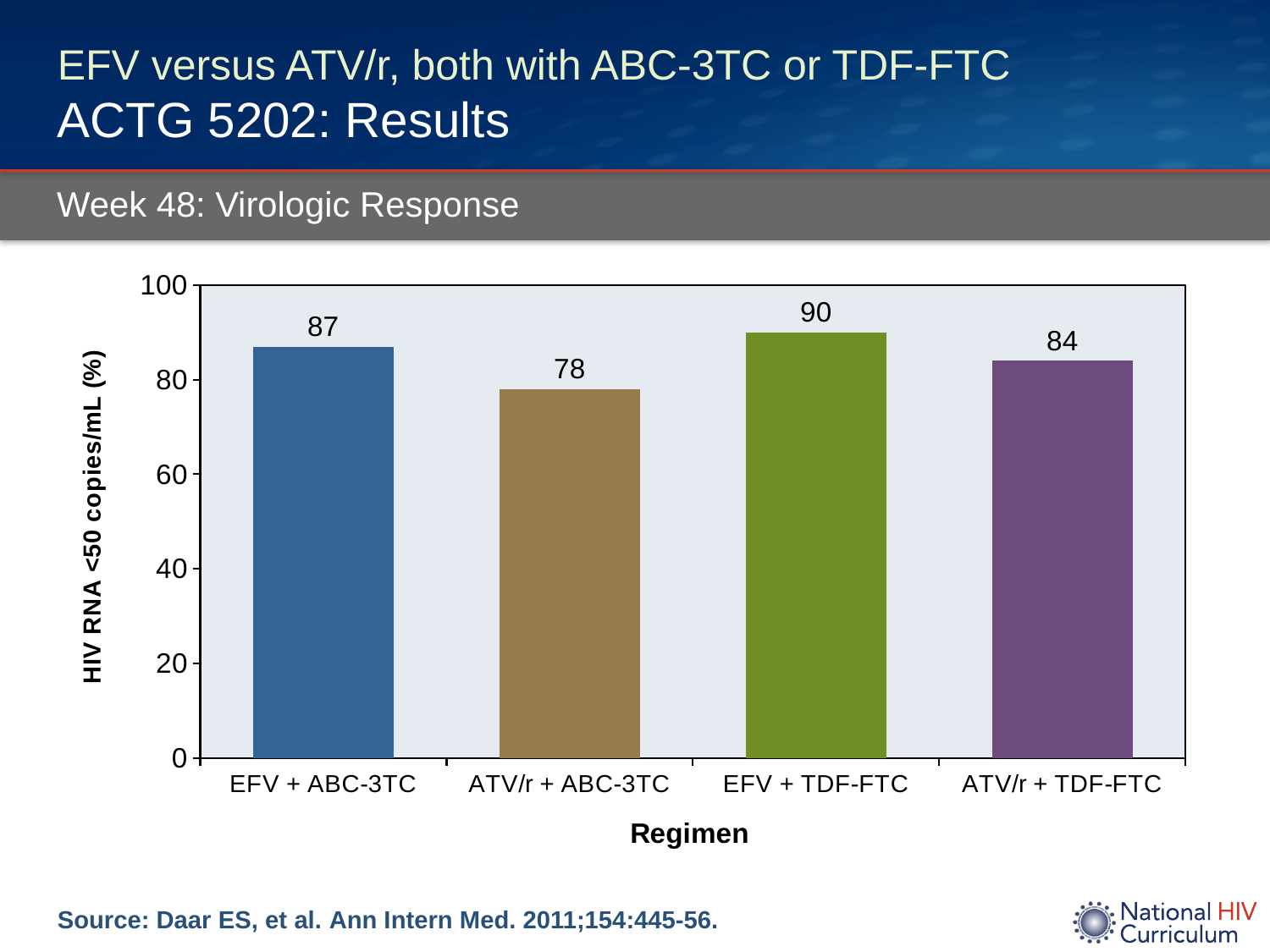

# EFV versus ATV/r, both with ABC-3TC or TDF-FTC ACTG 5202: Results
Week 48: Virologic Response

### Chart

| Category |  |
|---|---|
| EFV + ABC-3TC | 87.0 |
| ATV/r + ABC-3TC | 78.0 |
| EFV + TDF-FTC | 90.0 |
| ATV/r + TDF-FTC | 84.0 |
Source: Daar ES, et al. Ann Intern Med. 2011;154:445-56.